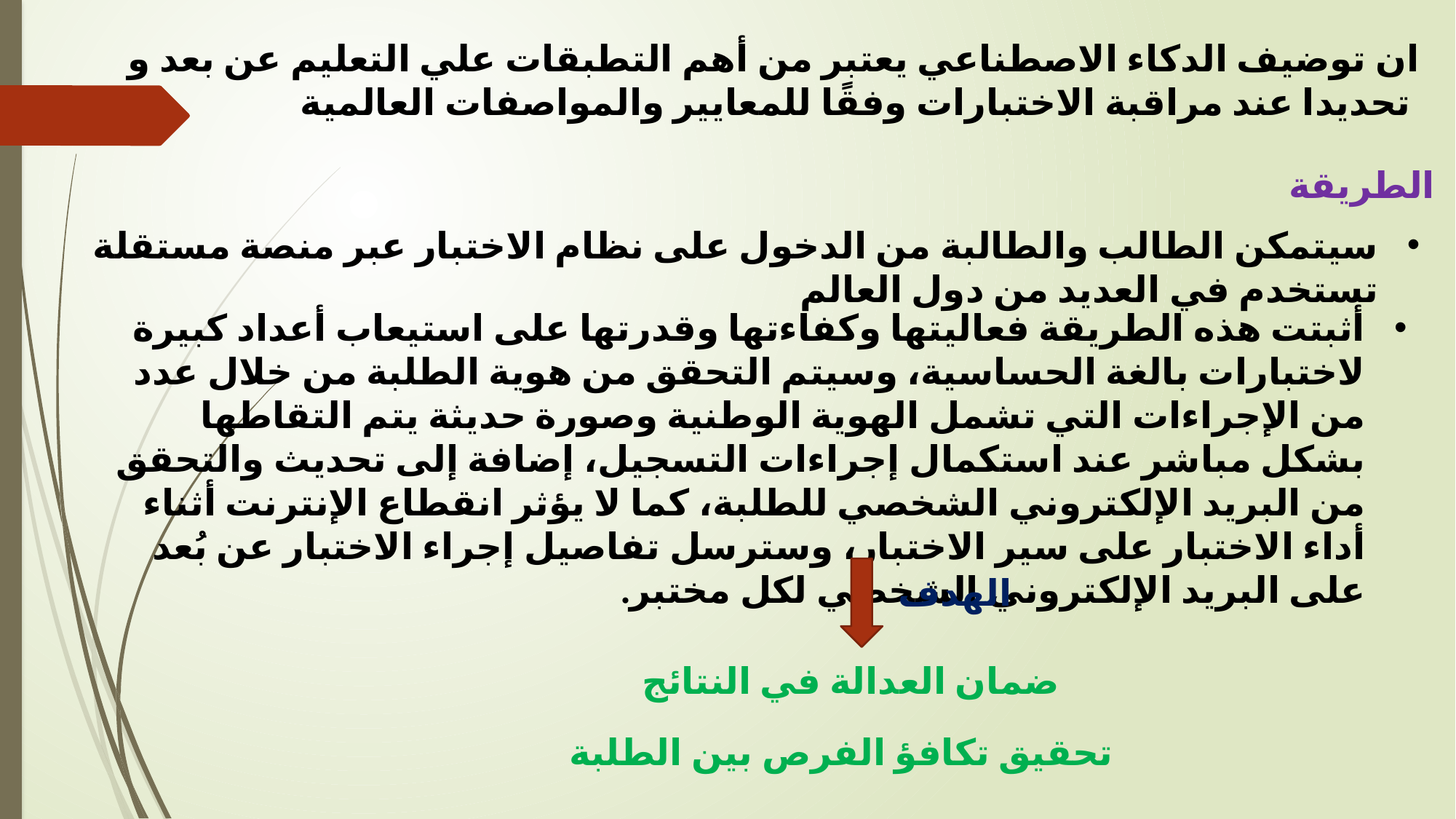

ان توضيف الدكاء الاصطناعي يعتبر من أهم التطبقات علي التعليم عن بعد و  تحديدا عند مراقبة الاختبارات وفقًا للمعايير والمواصفات العالمية
الطريقة
سيتمكن الطالب والطالبة من الدخول على نظام الاختبار عبر منصة مستقلة تستخدم في العديد من دول العالم
أثبتت هذه الطريقة فعاليتها وكفاءتها وقدرتها على استيعاب أعداد كبيرة لاختبارات بالغة الحساسية، وسيتم التحقق من هوية الطلبة من خلال عدد من الإجراءات التي تشمل الهوية الوطنية وصورة حديثة يتم التقاطها بشكل مباشر عند استكمال إجراءات التسجيل، إضافة إلى تحديث والتحقق من البريد الإلكتروني الشخصي للطلبة، كما لا يؤثر انقطاع الإنترنت أثناء أداء الاختبار على سير الاختبار، وسترسل تفاصيل إجراء الاختبار عن بُعد على البريد الإلكتروني الشخصي لكل مختبر.
الهدف

ضمان العدالة في النتائج
تحقيق تكافؤ الفرص بين الطلبة